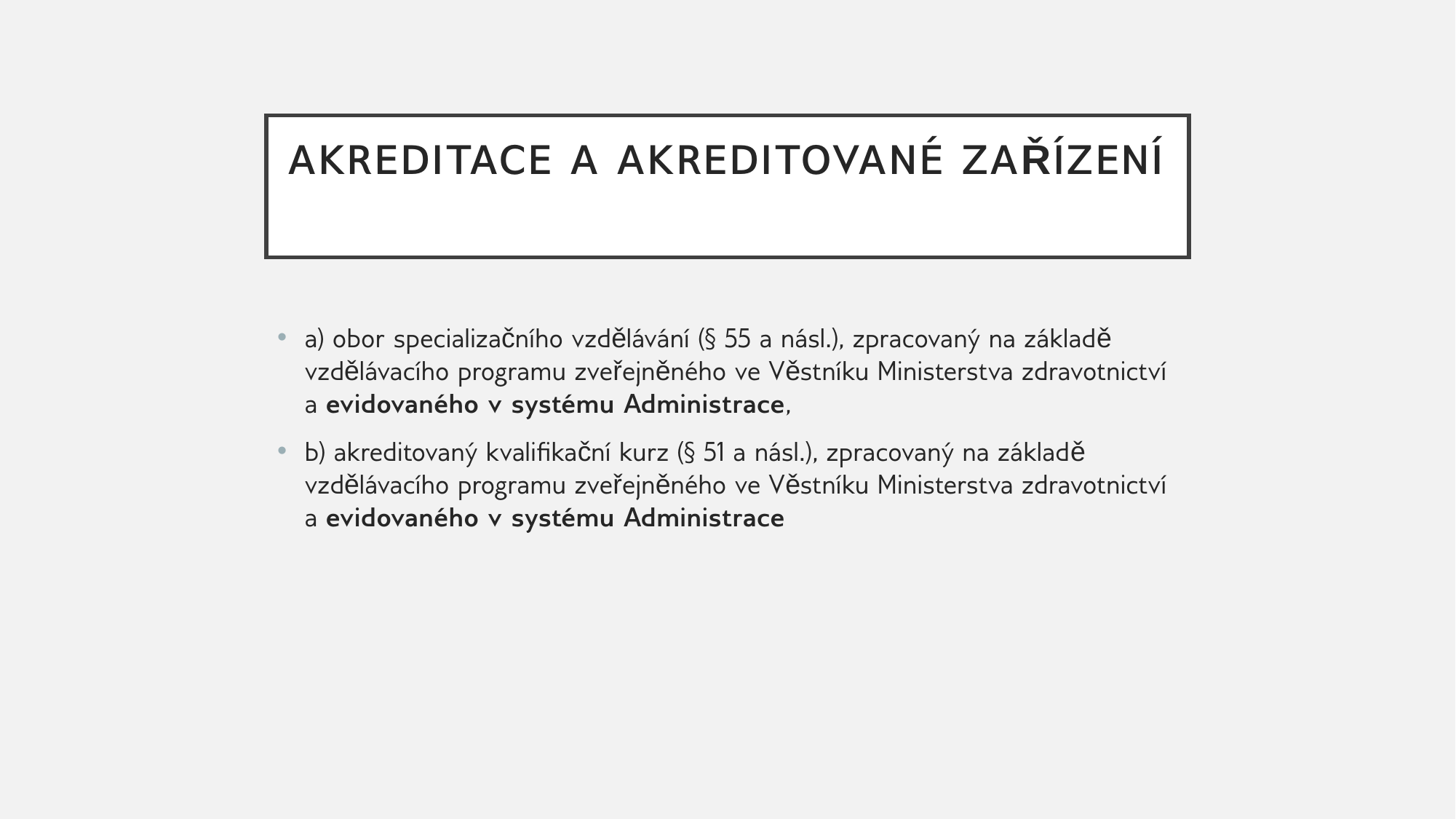

# Akreditace a akreditované zařízení
a) obor specializačního vzdělávání (§ 55 a násl.), zpracovaný na základě vzdělávacího programu zveřejněného ve Věstníku Ministerstva zdravotnictví a evidovaného v systému Administrace,
b) akreditovaný kvalifikační kurz (§ 51 a násl.), zpracovaný na základě vzdělávacího programu zveřejněného ve Věstníku Ministerstva zdravotnictví a evidovaného v systému Administrace